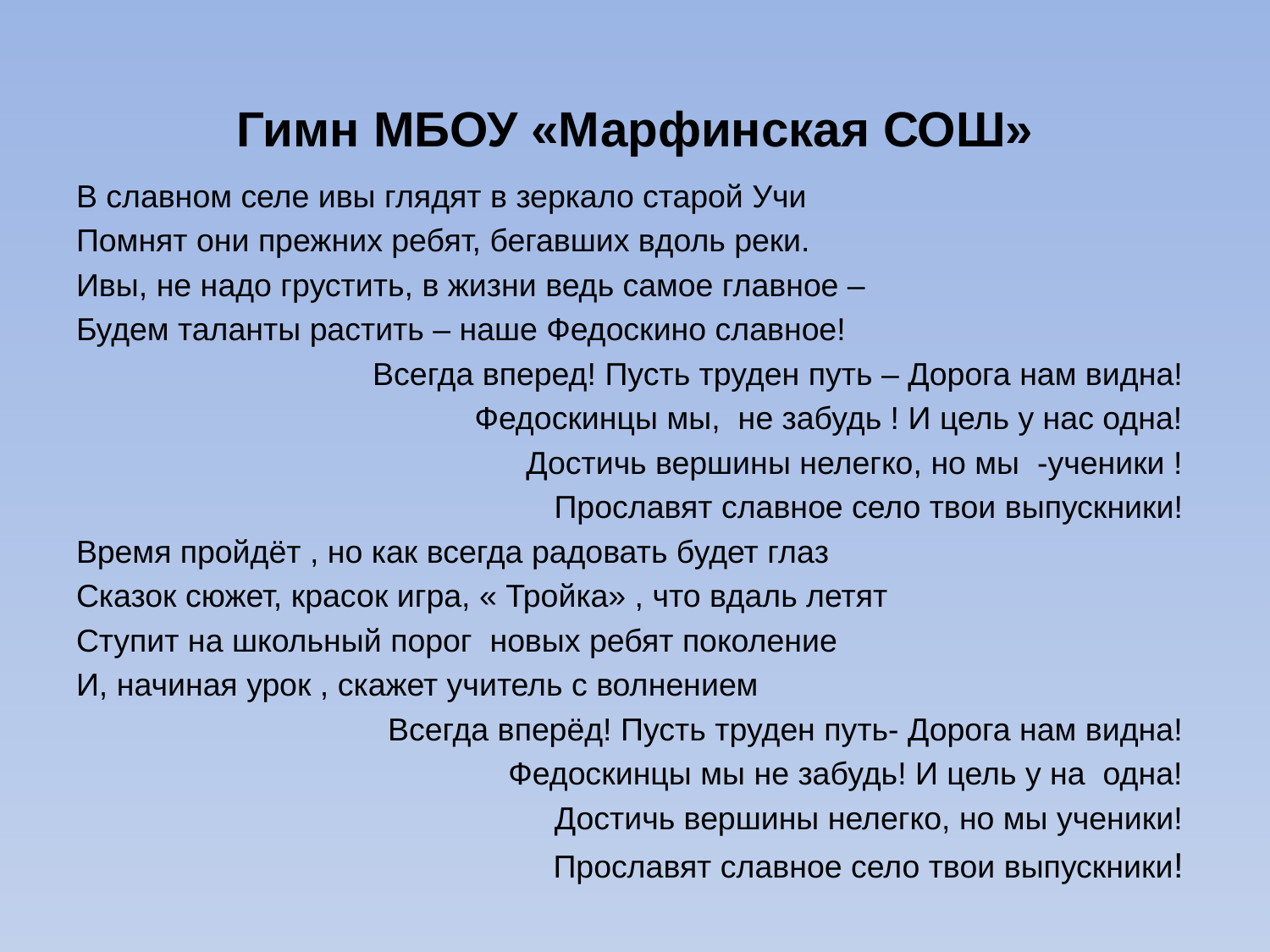

# Гимн МБОУ «Марфинская СОШ»
В славном селе ивы глядят в зеркало старой Учи
Помнят они прежних ребят, бегавших вдоль реки.
Ивы, не надо грустить, в жизни ведь самое главное –
Будем таланты растить – наше Федоскино славное!
Всегда вперед! Пусть труден путь – Дорога нам видна!
Федоскинцы мы,  не забудь ! И цель у нас одна!
Достичь вершины нелегко, но мы  -ученики !
Прославят славное село твои выпускники!
Время пройдёт , но как всегда радовать будет глаз
Сказок сюжет, красок игра, « Тройка» , что вдаль летят
Ступит на школьный порог  новых ребят поколение
И, начиная урок , скажет учитель с волнением
Всегда вперёд! Пусть труден путь- Дорога нам видна!
Федоскинцы мы не забудь! И цель у на  одна!
Достичь вершины нелегко, но мы ученики!
Прославят славное село твои выпускники!